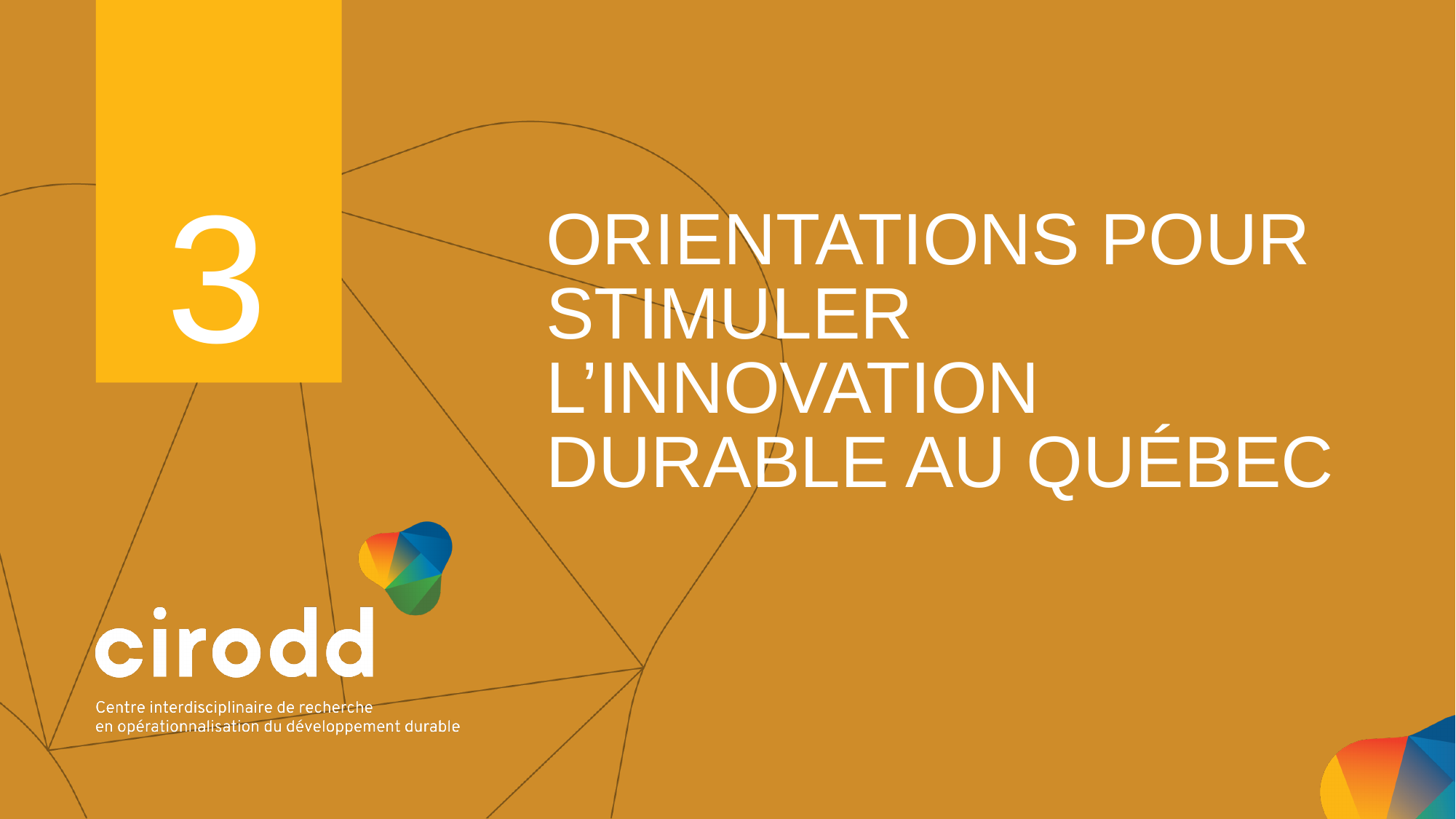

3
# ORIENTATIONS POUR STIMULER L’INNOVATION DURABLE AU QUÉBEC